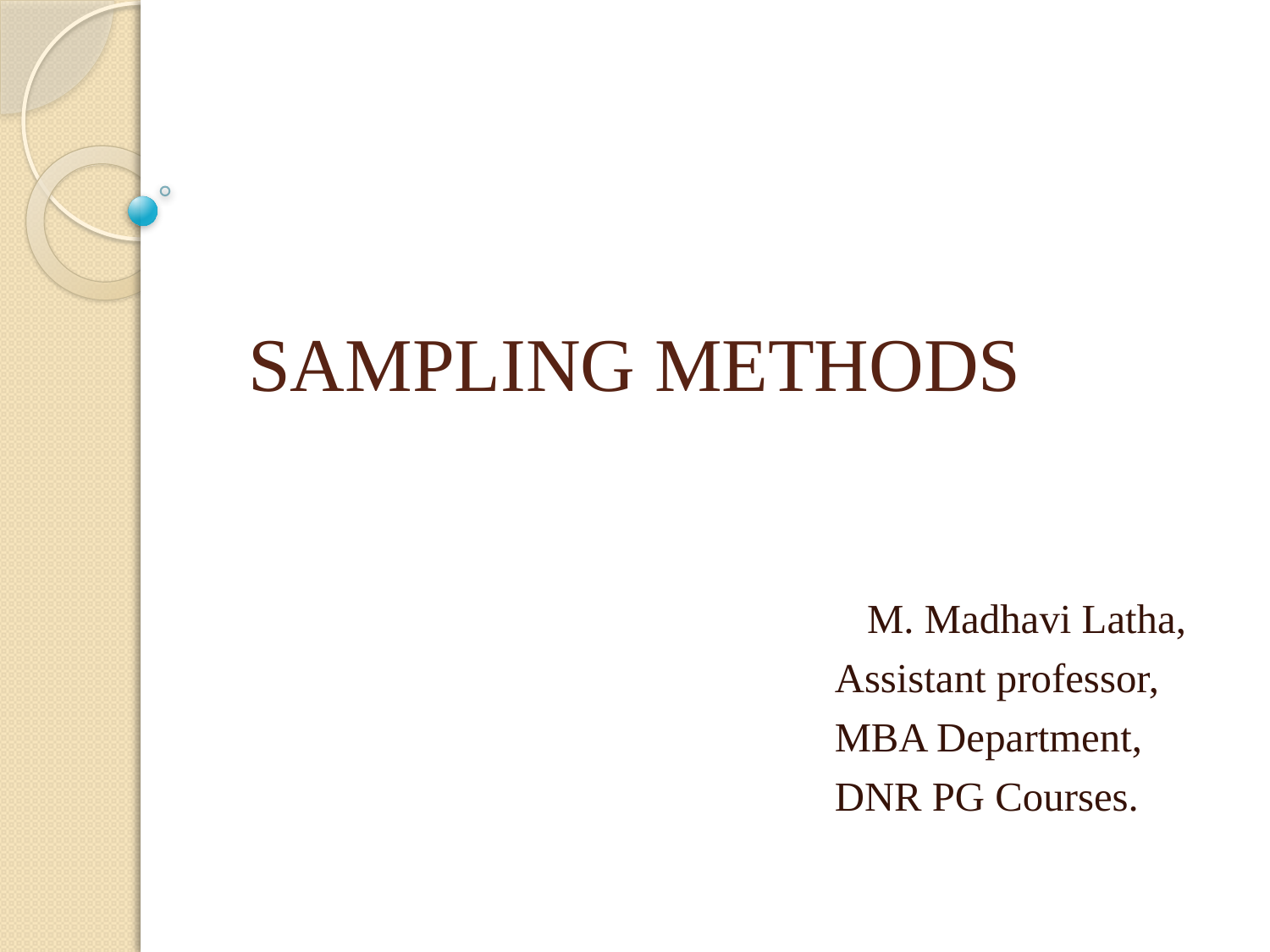

# SAMPLING METHODS
                              M. Madhavi Latha,
                                 Assistant professor,
                                 MBA Department,
                                 DNR PG Courses.